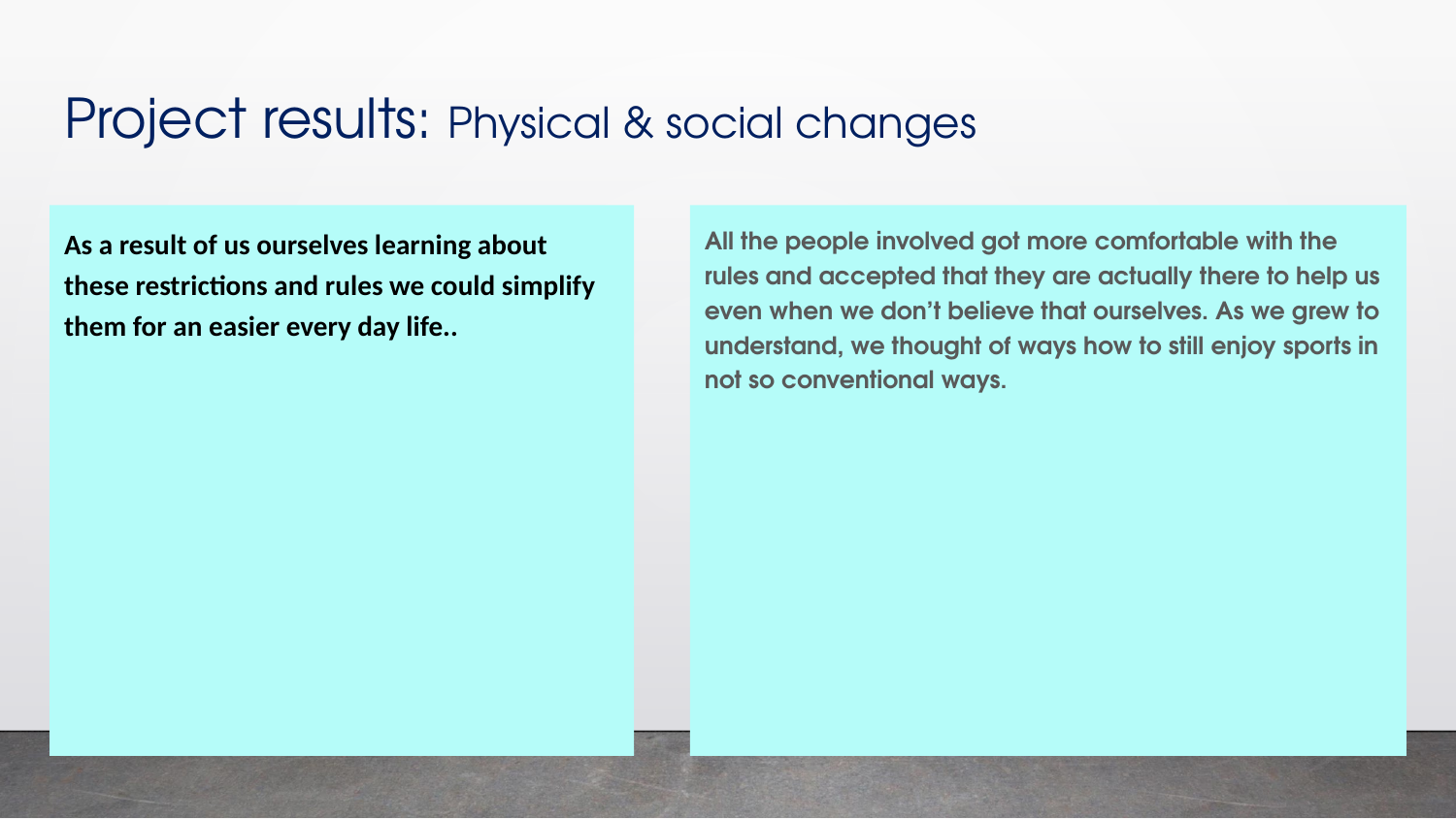

# Project results: Physical & social changes
All the people involved got more comfortable with the rules and accepted that they are actually there to help us even when we don’t believe that ourselves. As we grew to understand, we thought of ways how to still enjoy sports in not so conventional ways.
As a result of us ourselves learning about these restrictions and rules we could simplify them for an easier every day life..